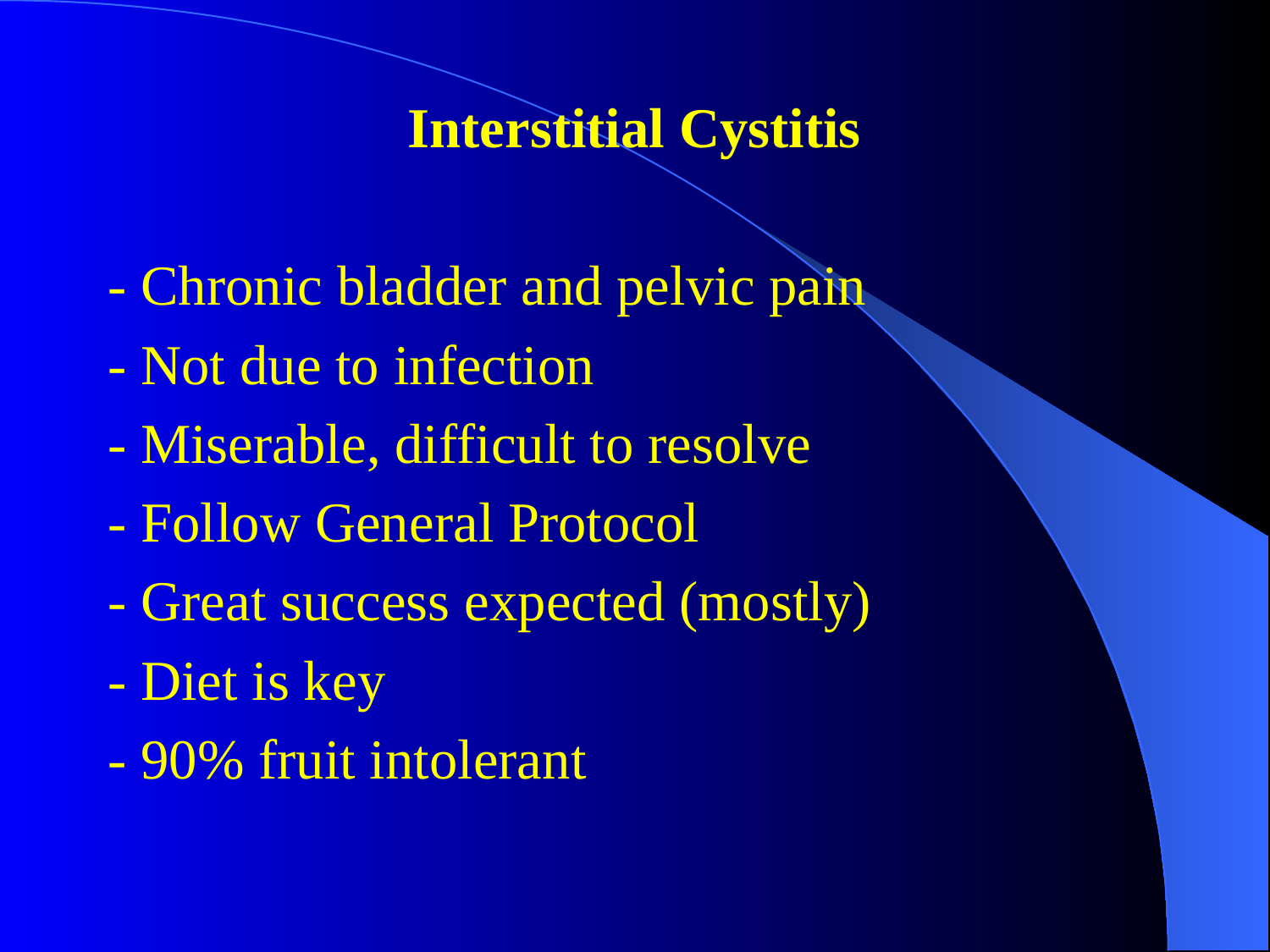

#
Interstitial Cystitis

- Chronic bladder and pelvic pain
- Not due to infection
- Miserable, difficult to resolve
- Follow General Protocol
- Great success expected (mostly)
- Diet is key
- 90% fruit intolerant